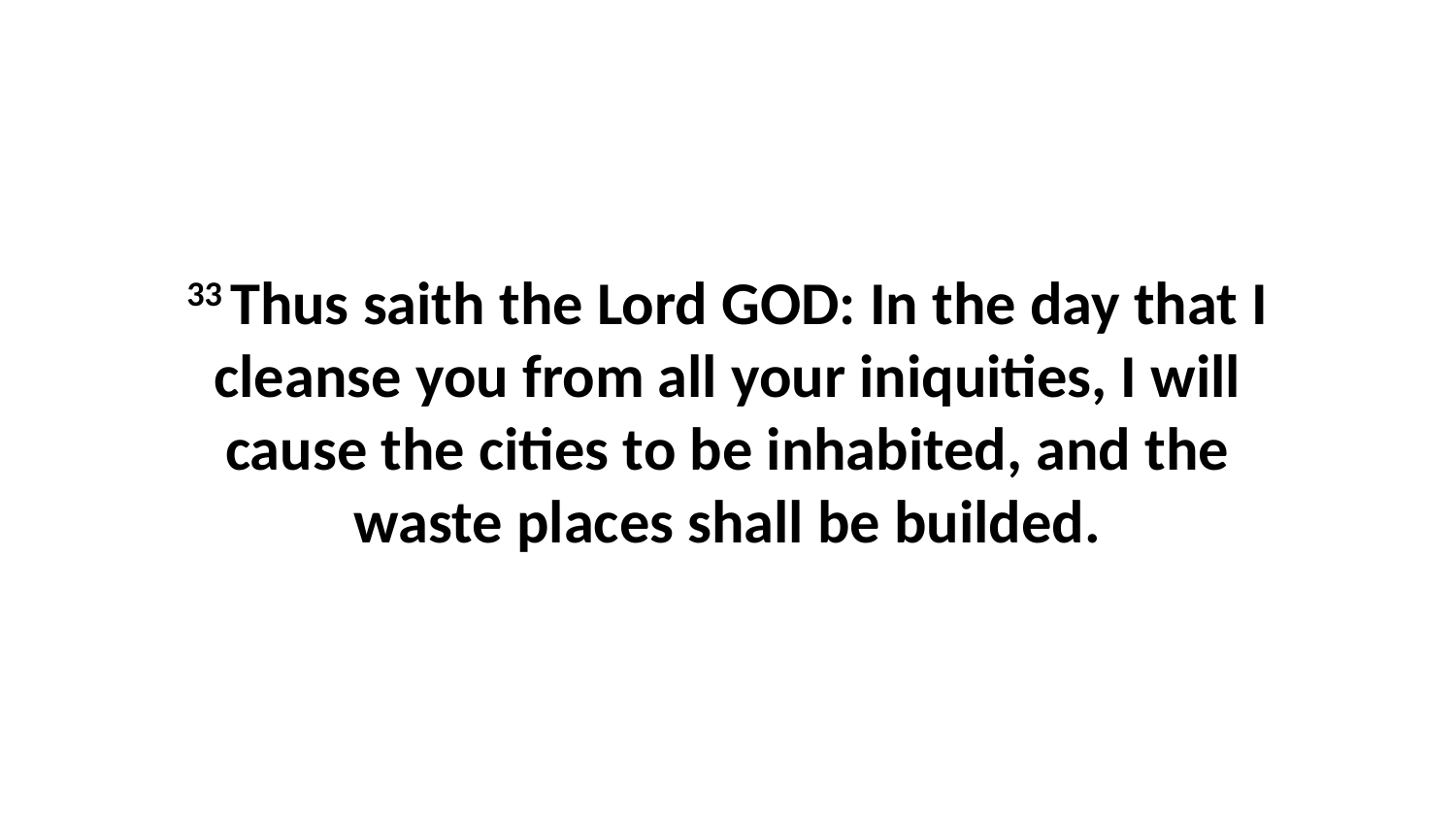

33 Thus saith the Lord GOD: In the day that I cleanse you from all your iniquities, I will cause the cities to be inhabited, and the waste places shall be builded.